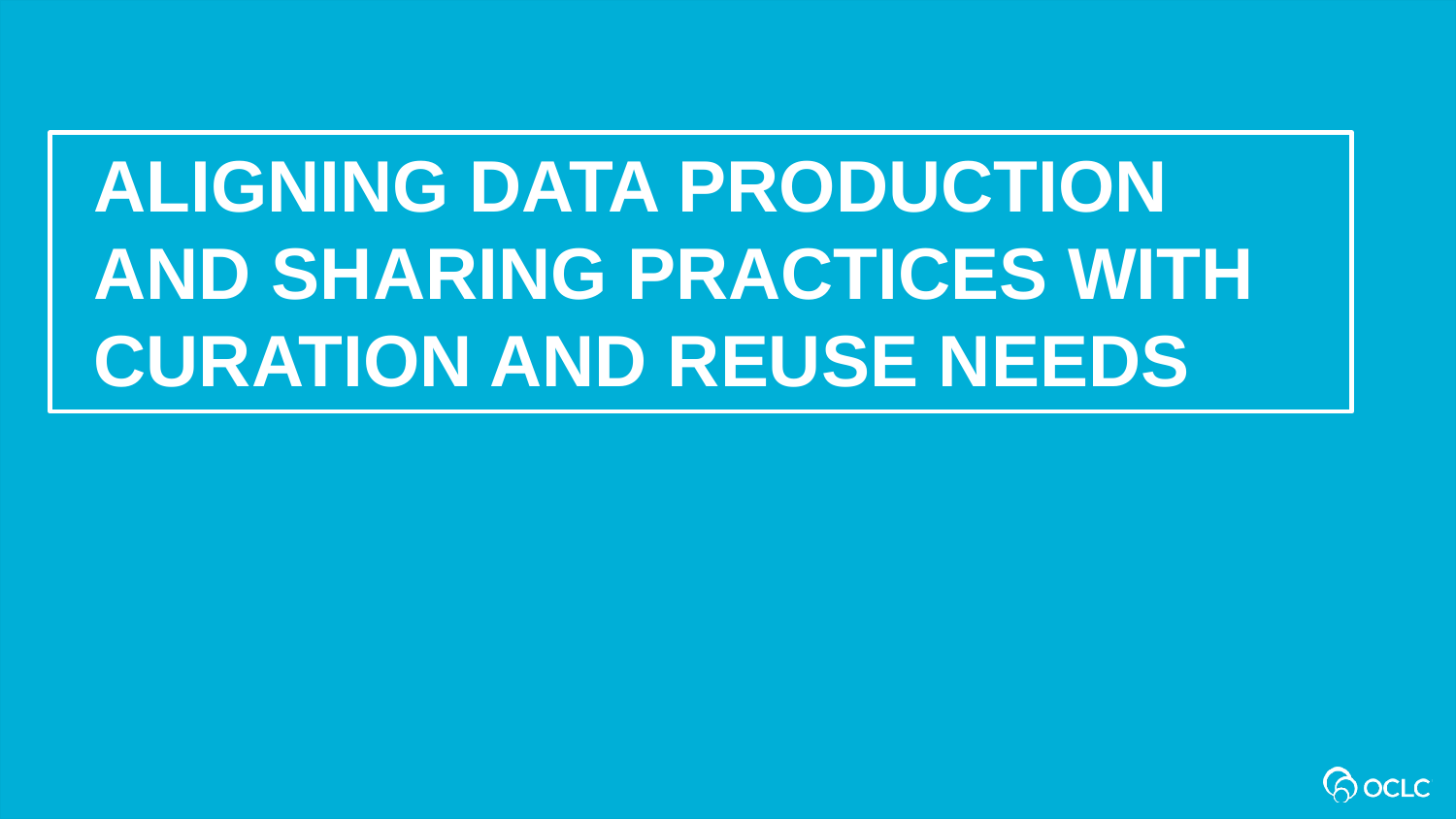

Aligning data production and sharing practices with  curation and reuse needs